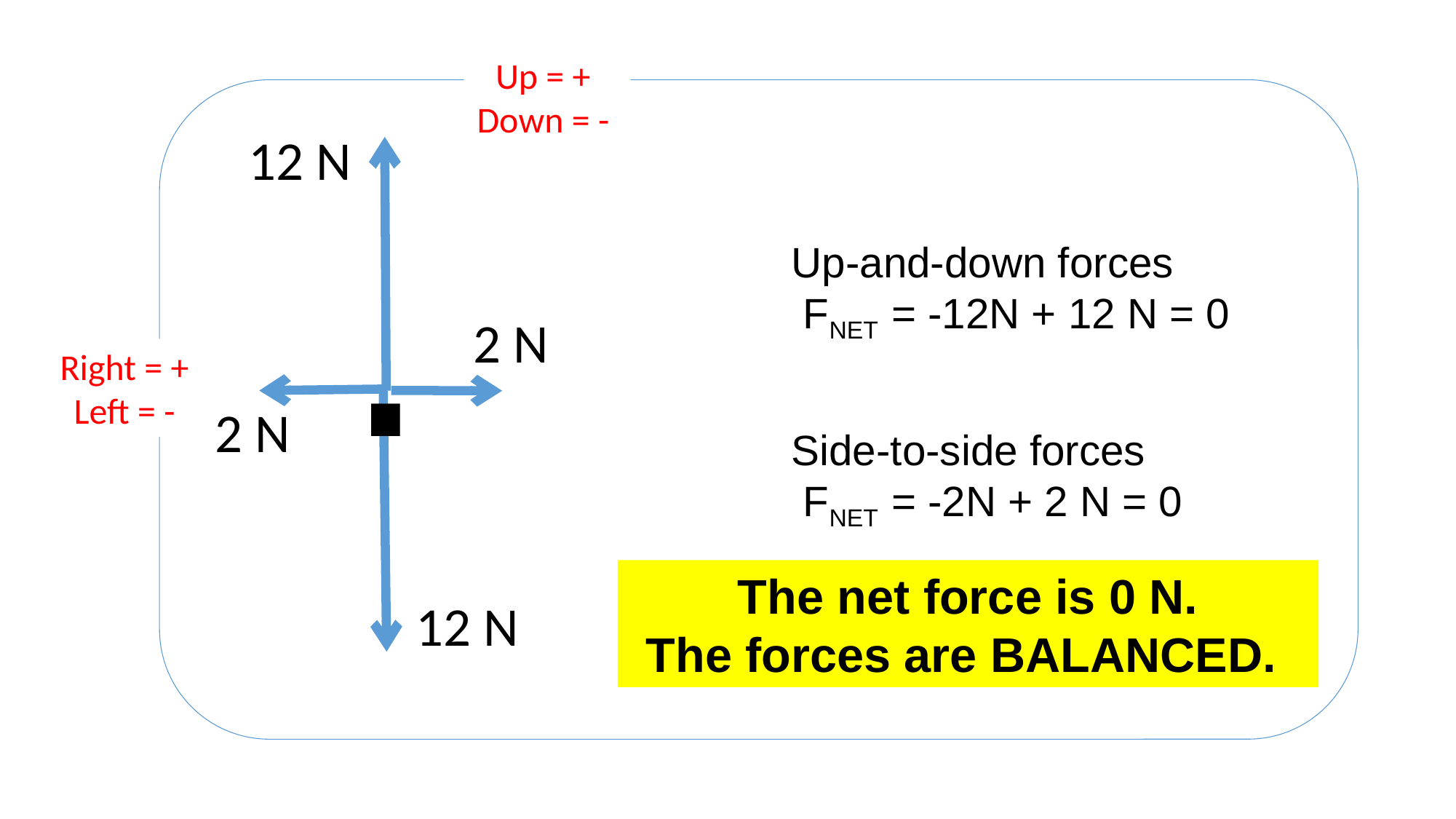

Up = +
Down = -

12 N
.
Up-and-down forces
 FNET  = -12N + 12 N = 0
 2 N
Right = +
Left = -
 2 N
Side-to-side forces
 FNET  = -2N + 2 N = 0
The net force is 0 N.
The forces are BALANCED.
12 N